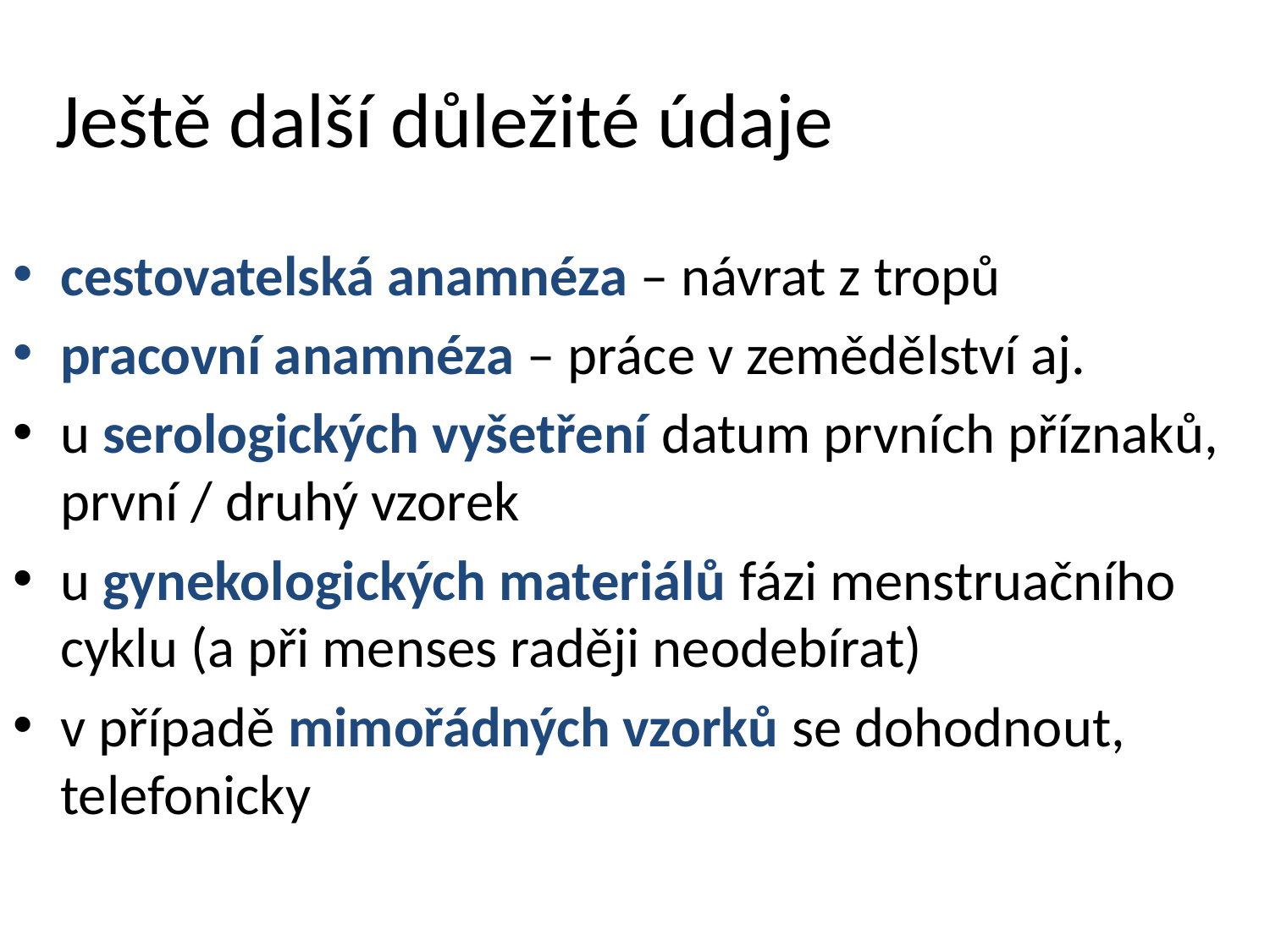

# Ještě další důležité údaje
cestovatelská anamnéza – návrat z tropů
pracovní anamnéza – práce v zemědělství aj.
u serologických vyšetření datum prvních příznaků, první / druhý vzorek
u gynekologických materiálů fázi menstruačního cyklu (a při menses raději neodebírat)
v případě mimořádných vzorků se dohodnout, telefonicky